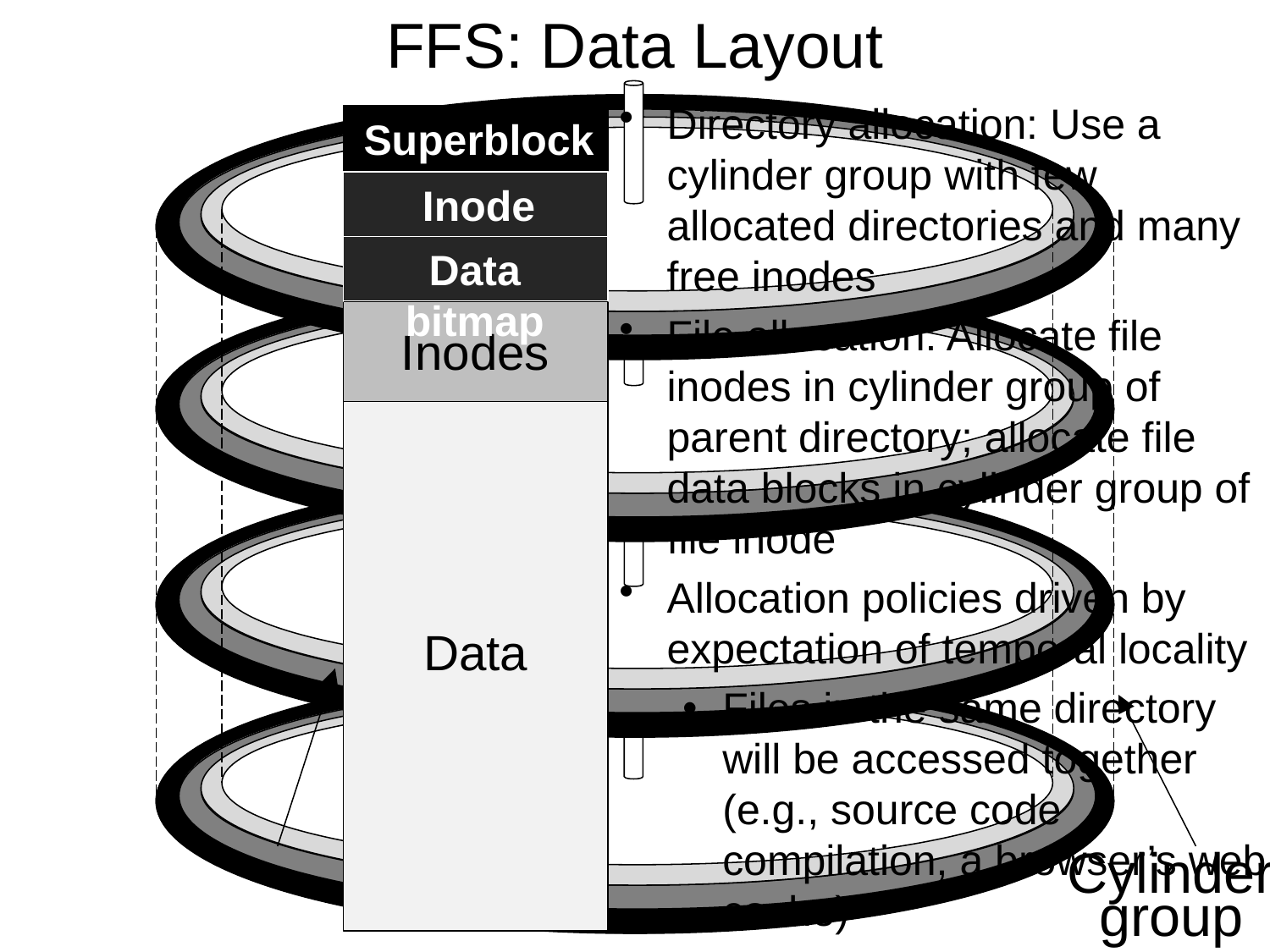

# FFS: Data Layout

Cylinder
group

Directory allocation: Use a  cylinder group with few allocated directories and many free inodes
File allocation: Allocate file inodes in cylinder group of parent directory; allocate file data blocks in cylinder group of file inode
Allocation policies driven by expectation of temporal locality
Files in the same directory will be accessed together (e.g., source code compilation, a browser’s web cache)
Providing spatial locality for data with temporal locality decreases disk seeks!

Superblock

Inode bitmap

Data bitmap

Inodes

Data